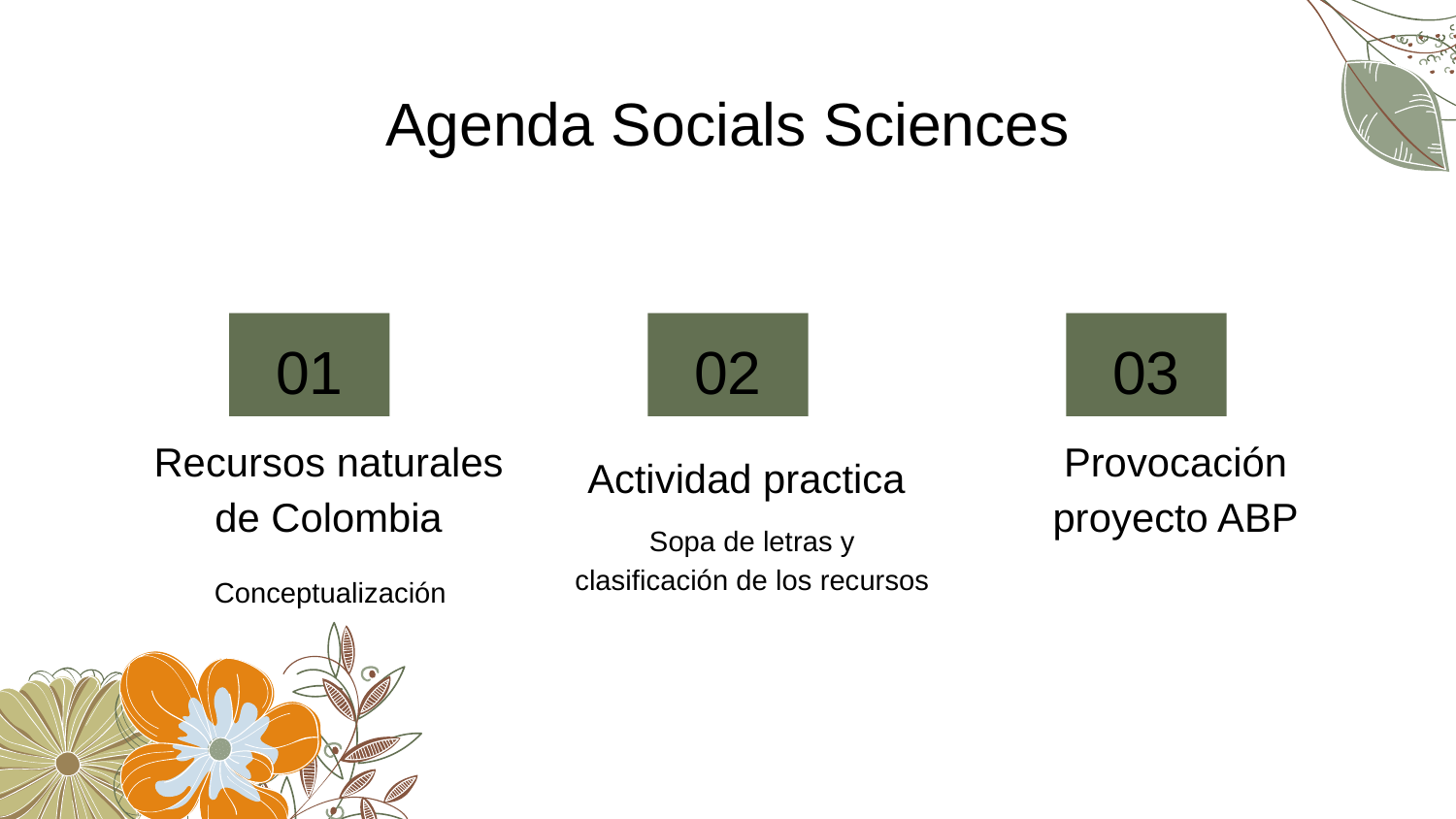

# Agenda Socials Sciences

01

02

03
Actividad practica
Provocación proyecto ABP
Recursos naturales de Colombia
Sopa de letras y clasificación de los recursos
Conceptualización